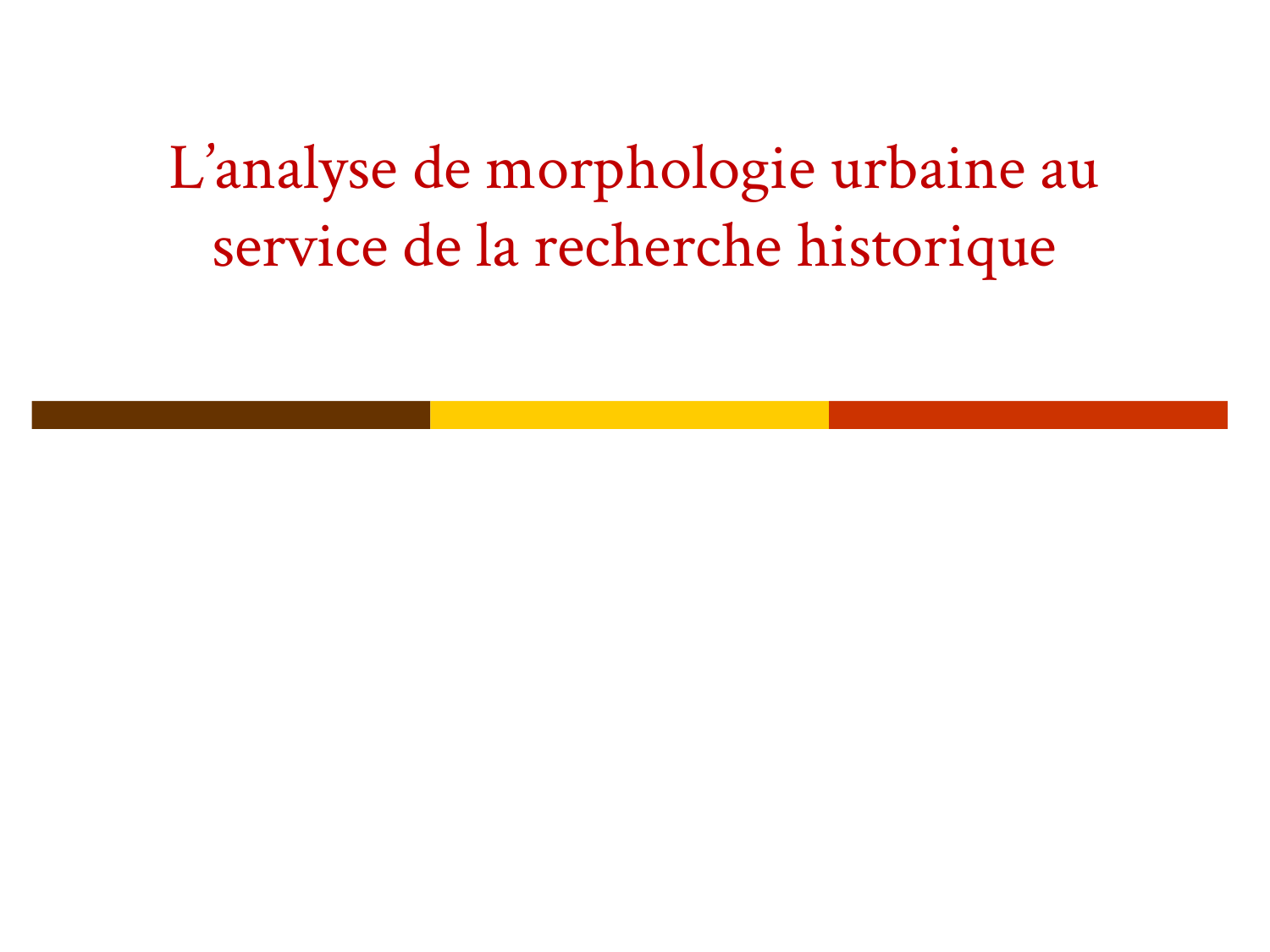

# L’analyse de morphologie urbaine au service de la recherche historique